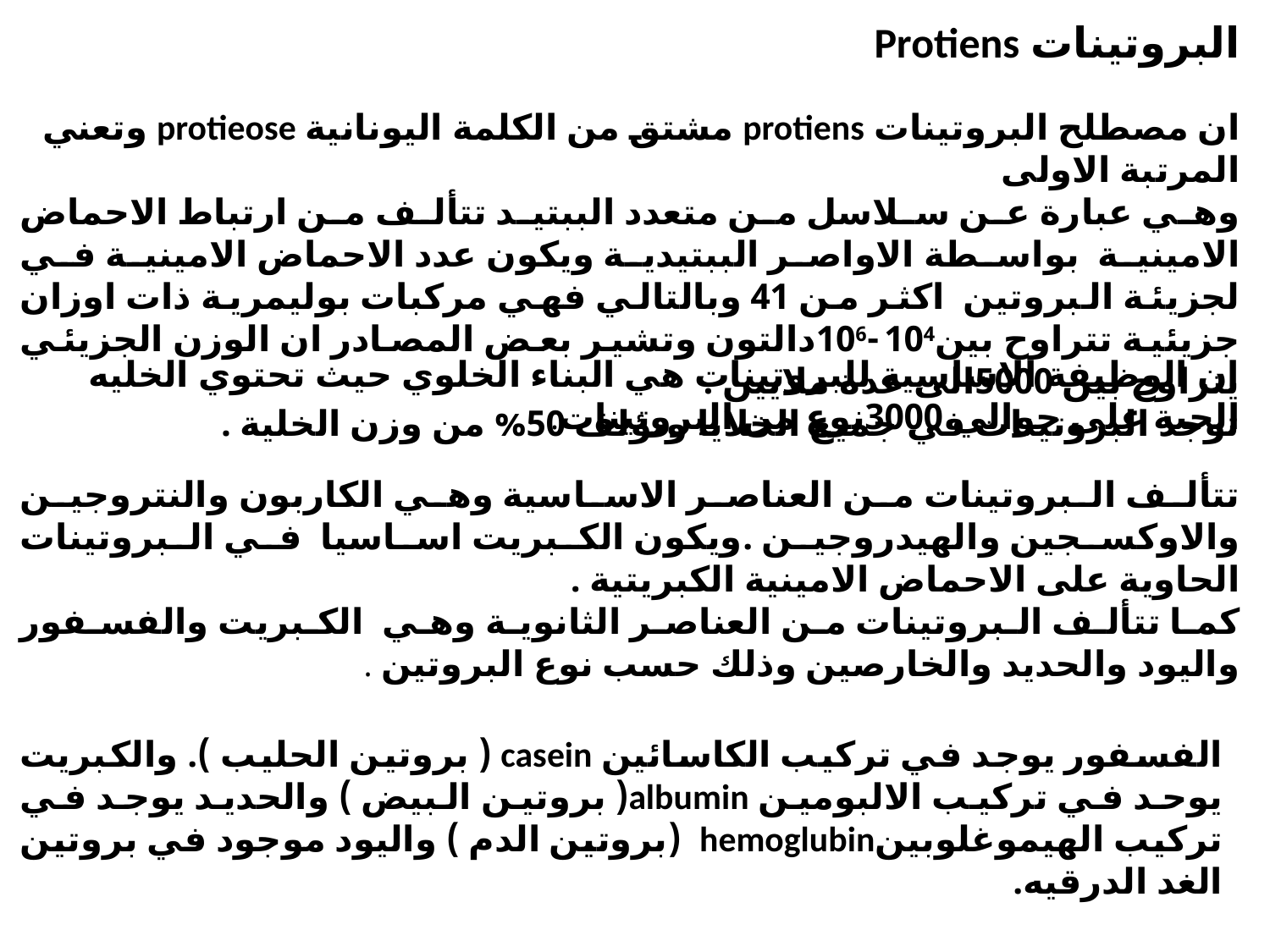

البروتينات Protiens

ان مصطلح البروتينات protiens مشتق من الكلمة اليونانية protieose وتعني المرتبة الاولى
وهي عبارة عن سلاسل من متعدد الببتيد تتألف من ارتباط الاحماض الامينية  بواسطة الاواصر الببتيدية ويكون عدد الاحماض الامينية في لجزيئة البروتين  اكثر من 41 وبالتالي فهي مركبات بوليمرية ذات اوزان جزيئية تتراوح بين104 -106دالتون وتشير بعض المصادر ان الوزن الجزيئي يتراوح بين 5000الى عدة ملايين .
توجد البروتينات في جميع الخلايا وتؤلف 50% من وزن الخلية .

ان الوظيفة الاساسية للبروتينات هي البناء الخلوي حيث تحتوي الخليه الحية على حوالي 3000نوع من البروتينات.
تتألف البروتينات من العناصر الاساسية وهي الكاربون والنتروجين والاوكسجين والهيدروجين .ويكون الكبريت اساسيا  في البروتينات الحاوية على الاحماض الامينية الكبريتية .
كما تتألف البروتينات من العناصر الثانوية وهي  الكبريت والفسفور واليود والحديد والخارصين وذلك حسب نوع البروتين .
الفسفور يوجد في تركيب الكاسائين casein ( بروتين الحليب ). والكبريت يوحد في تركيب الالبومين albumin( بروتين البيض ) والحديد يوجد في تركيب الهيموغلوبينhemoglubin  (بروتين الدم ) واليود موجود في بروتين الغد الدرقيه.